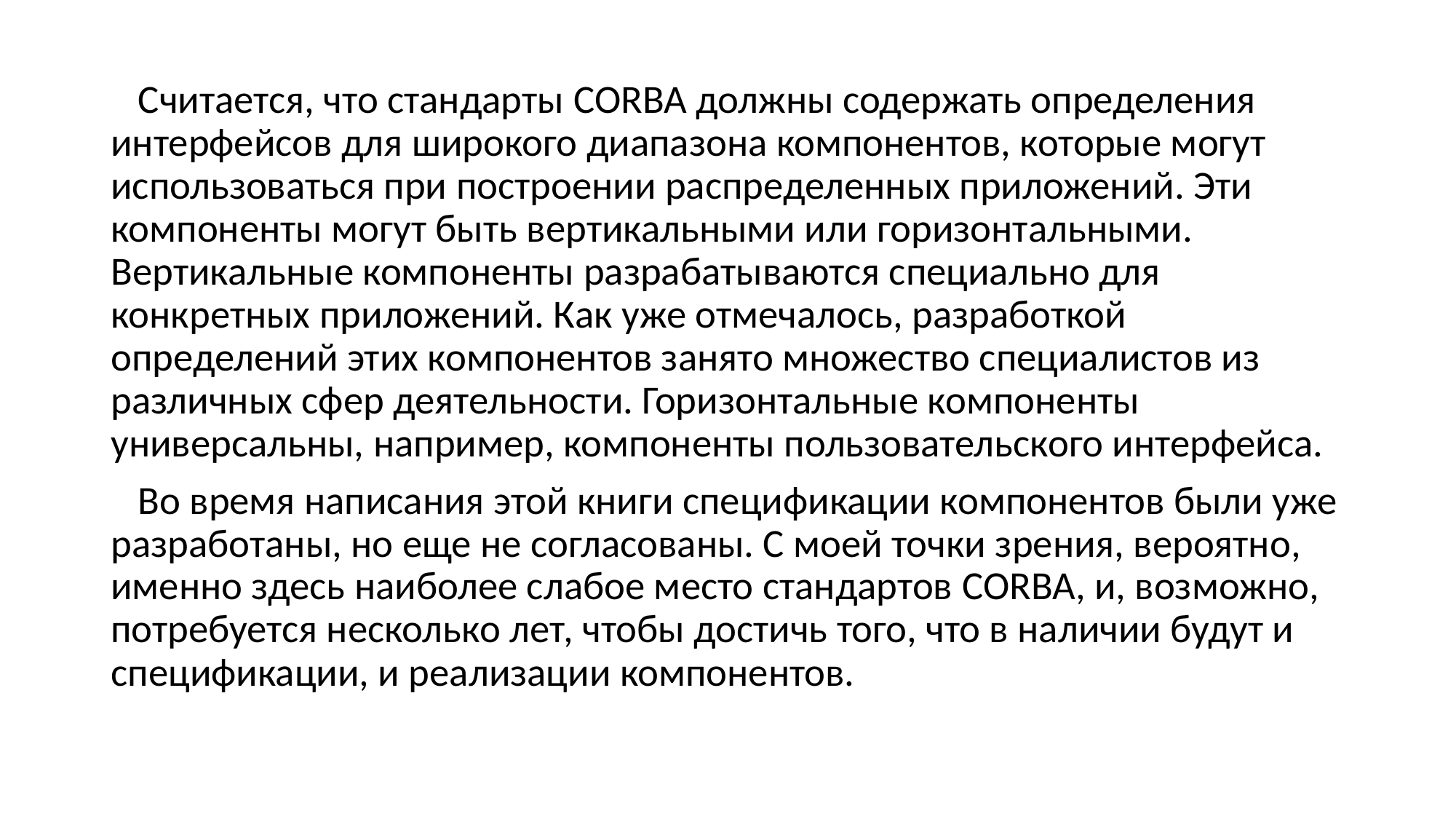

Считается, что стандарты CORBA должны содержать определения интерфейсов для широкого диапазона компонентов, которые могут использоваться при построении распределенных приложений. Эти компоненты могут быть вертикальными или горизонтальными. Вертикальные компоненты разрабатываются специально для конкретных приложений. Как уже отмечалось, разработкой определений этих компонентов занято множество специалистов из различных сфер деятельности. Горизонтальные компоненты универсальны, например, компоненты пользовательского интерфейса.
   Во время написания этой книги спецификации компонентов были уже разработаны, но еще не согласованы. С моей точки зрения, вероятно, именно здесь наиболее слабое место стандартов CORBA, и, возможно, потребуется несколько лет, чтобы достичь того, что в наличии будут и спецификации, и реализации компонентов.